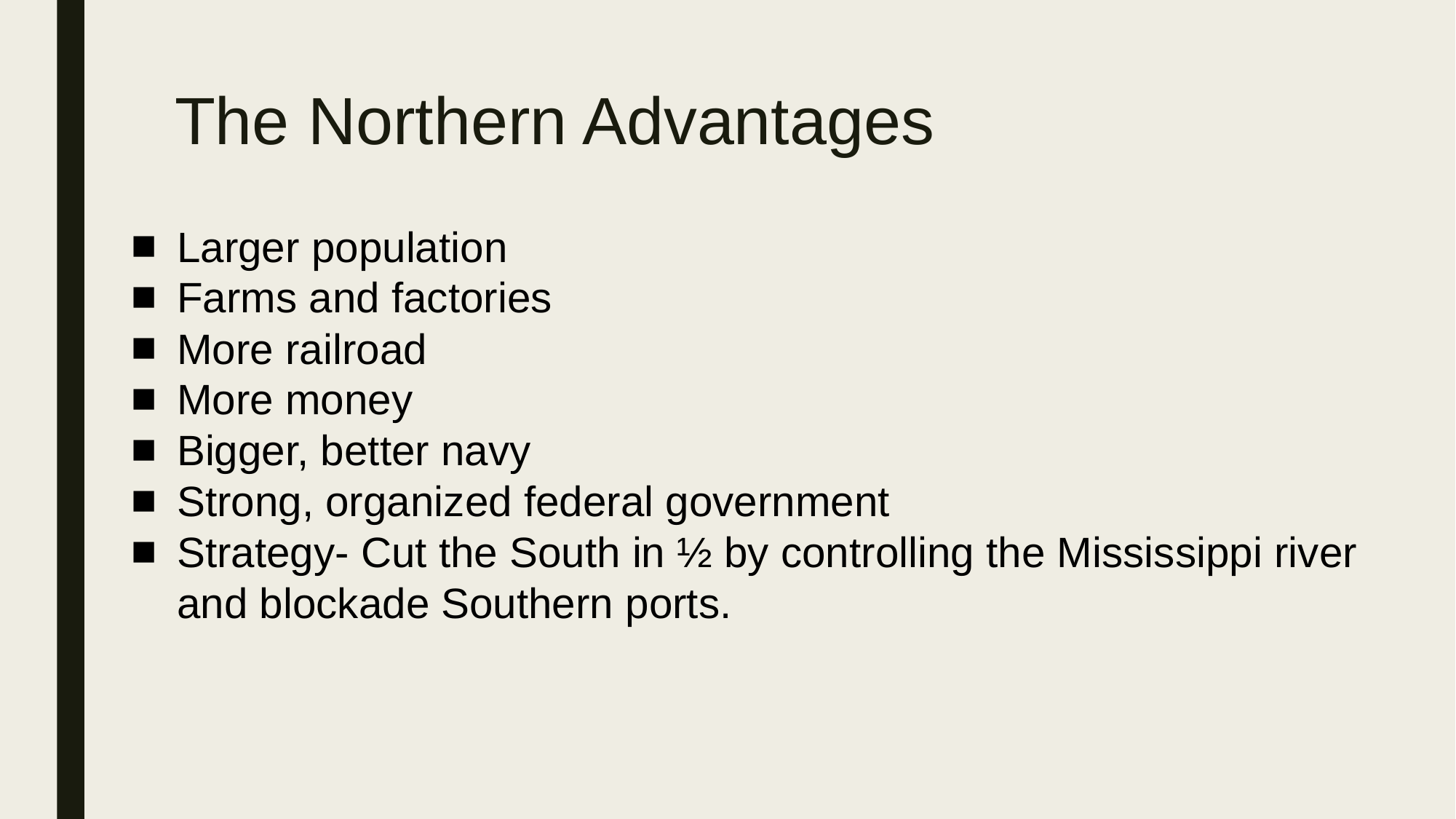

# The Northern Advantages

Larger population
Farms and factories
More railroad
More money
Bigger, better navy
Strong, organized federal government
Strategy- Cut the South in ½ by controlling the Mississippi river and blockade Southern ports.